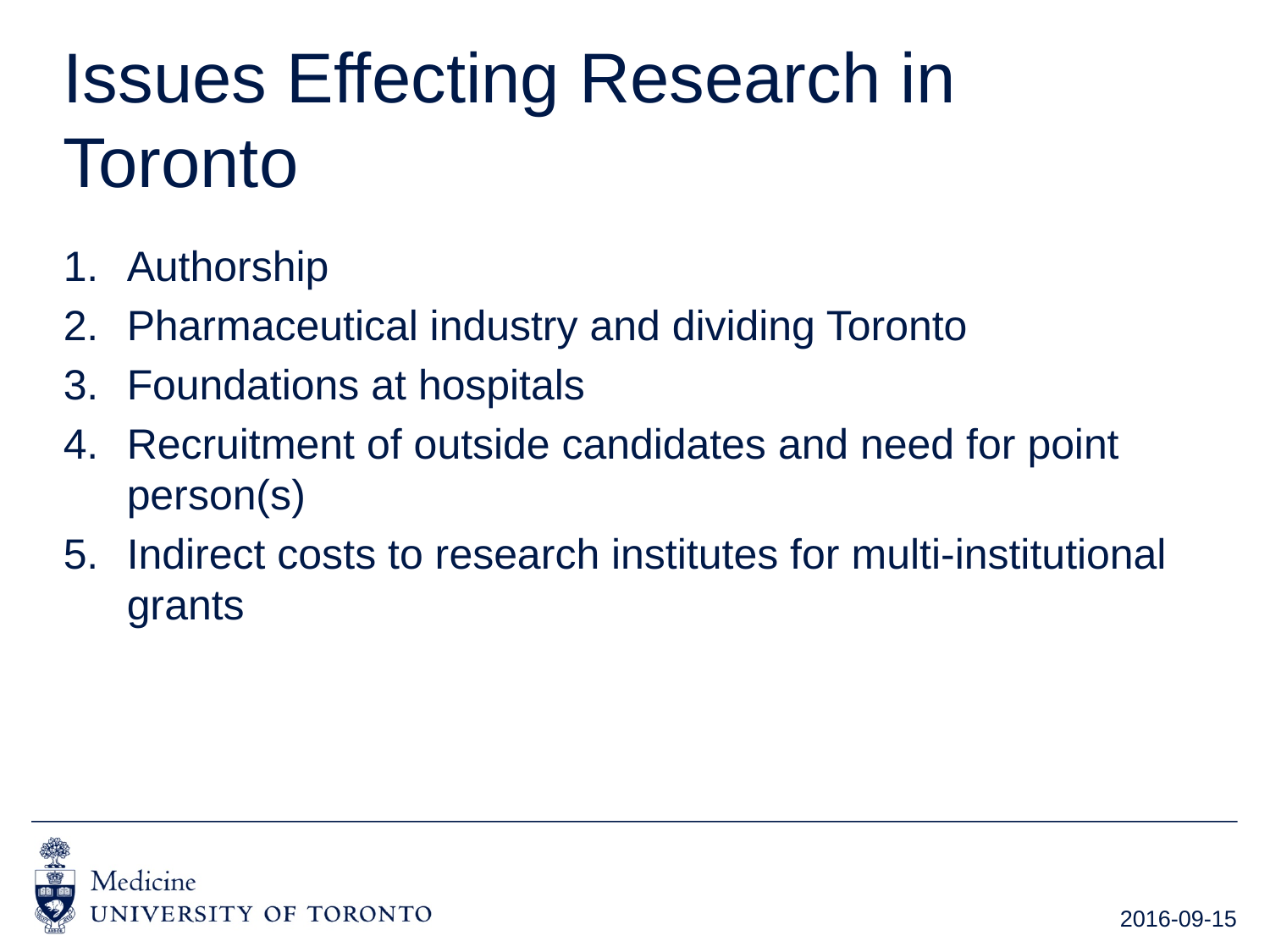

Issues Effecting Research in Toronto
Authorship
Pharmaceutical industry and dividing Toronto
Foundations at hospitals
Recruitment of outside candidates and need for point person(s)
Indirect costs to research institutes for multi-institutional grants
2016-09-15